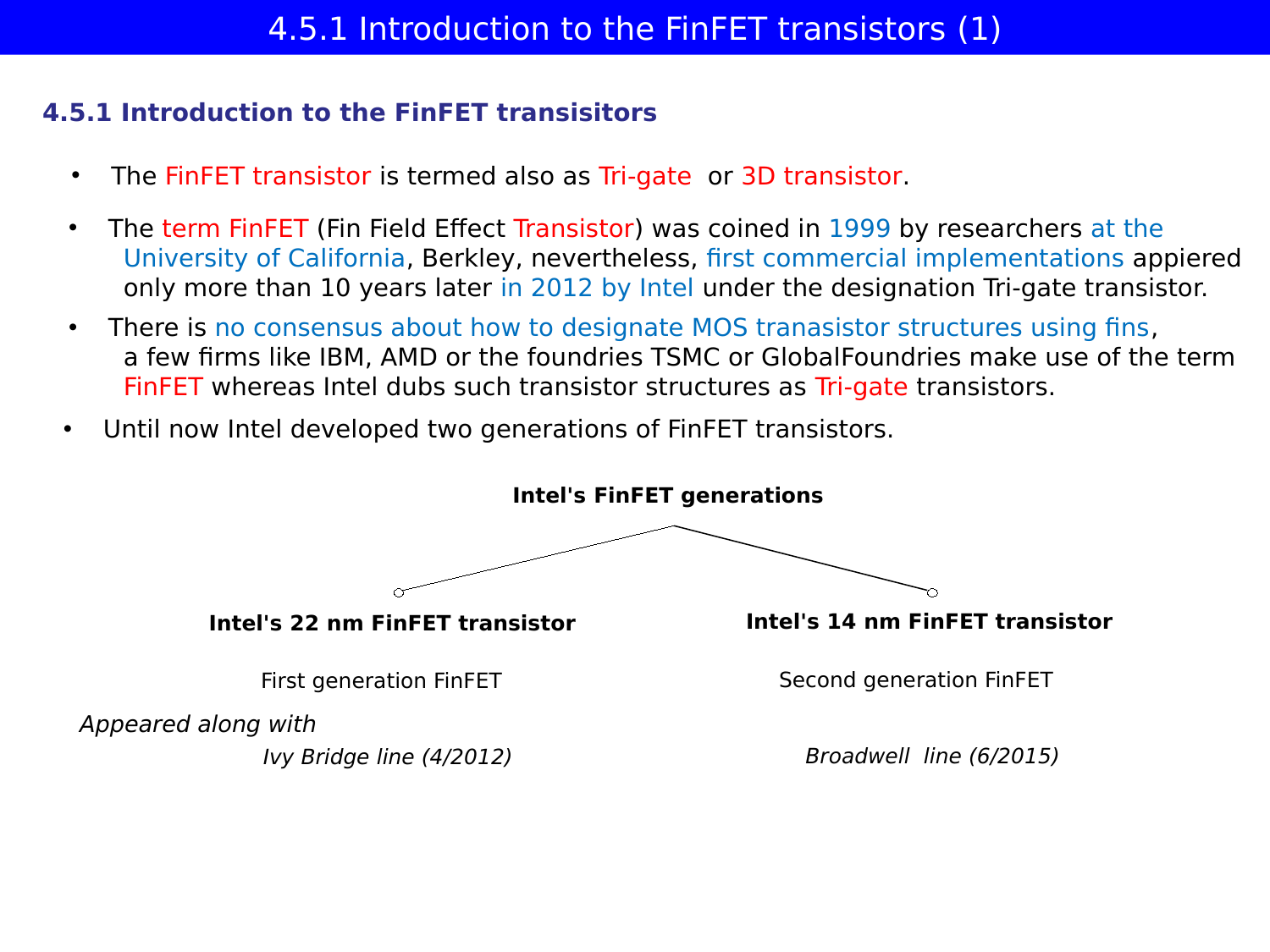

# 4.5.1 Introduction to the FinFET transistors (1)
4.5.1 Introduction to the FinFET transisitors
The FinFET transistor is termed also as Tri-gate  or 3D transistor.
The term FinFET (Fin Field Effect Transistor) was coined in 1999 by researchers at the
       University of California, Berkley, nevertheless, first commercial implementations appiered
       only more than 10 years later in 2012 by Intel under the designation Tri-gate transistor.
There is no consensus about how to designate MOS tranasistor structures using fins,
       a few firms like IBM, AMD or the foundries TSMC or GlobalFoundries make use of the term
       FinFET whereas Intel dubs such transistor structures as Tri-gate transistors.
Until now Intel developed two generations of FinFET transistors.

Intel's FinFET generations

Intel's 14 nm FinFET transistor
Intel's 22 nm FinFET transistor
Second generation FinFET
First generation FinFET
Appeared along with
Broadwell  line (6/2015)
Ivy Bridge line (4/2012)